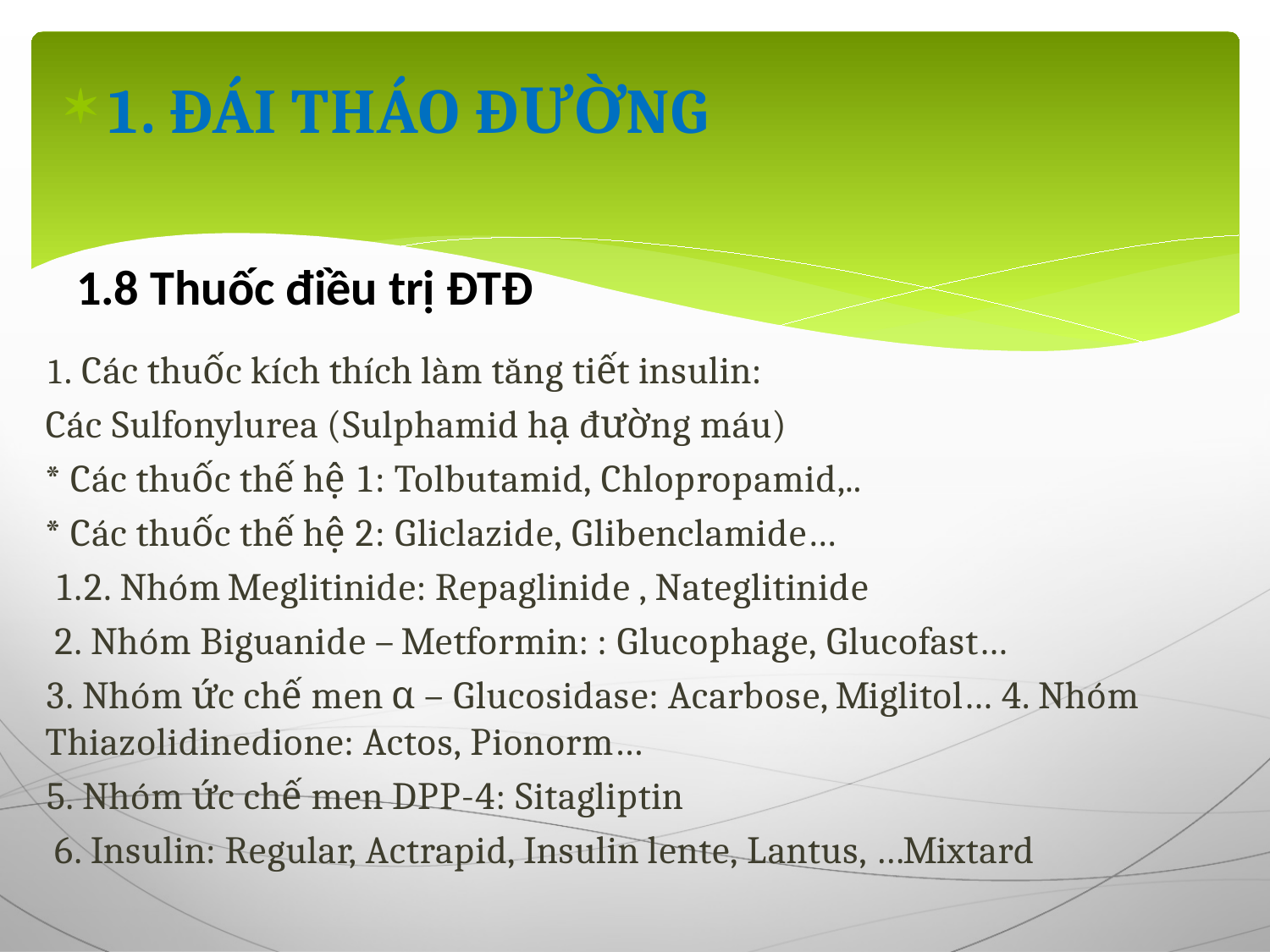

1. ĐÁI THÁO ĐƯỜNG
# 1.8 Thuốc điều trị ĐTĐ
1. Các thuốc kích thích làm tăng tiết insulin:
Các Sulfonylurea (Sulphamid hạ đường máu)
* Các thuốc thế hệ 1: Tolbutamid, Chlopropamid,..
* Các thuốc thế hệ 2: Gliclazide, Glibenclamide…
 1.2. Nhóm Meglitinide: Repaglinide , Nateglitinide
 2. Nhóm Biguanide – Metformin: : Glucophage, Glucofast…
3. Nhóm ức chế men α – Glucosidase: Acarbose, Miglitol… 4. Nhóm Thiazolidinedione: Actos, Pionorm…
5. Nhóm ức chế men DPP-4: Sitagliptin
 6. Insulin: Regular, Actrapid, Insulin lente, Lantus, …Mixtard